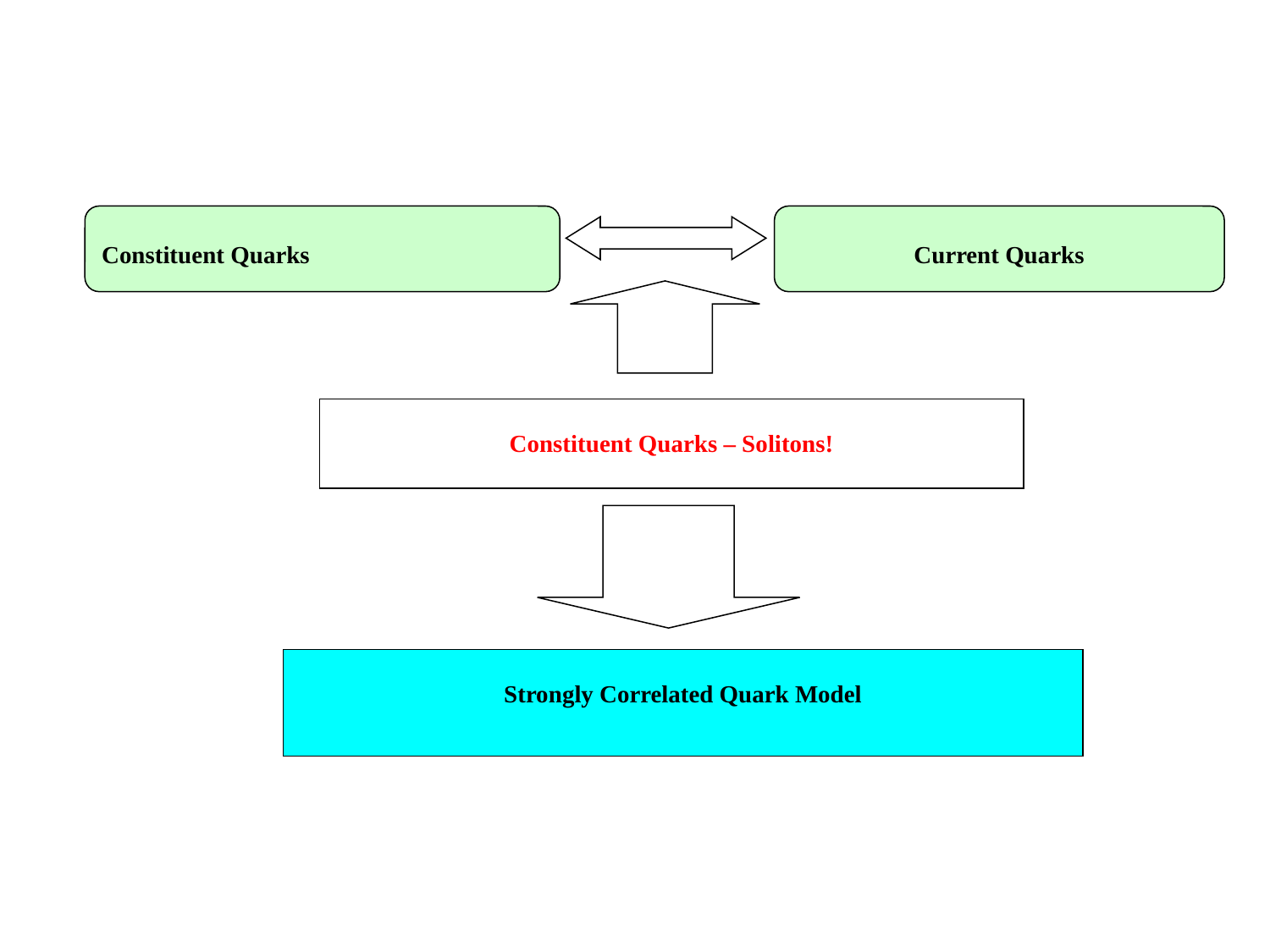

Constituent Quarks
Current Quarks

Constituent Quarks – Solitons!

Strongly Correlated Quark Model